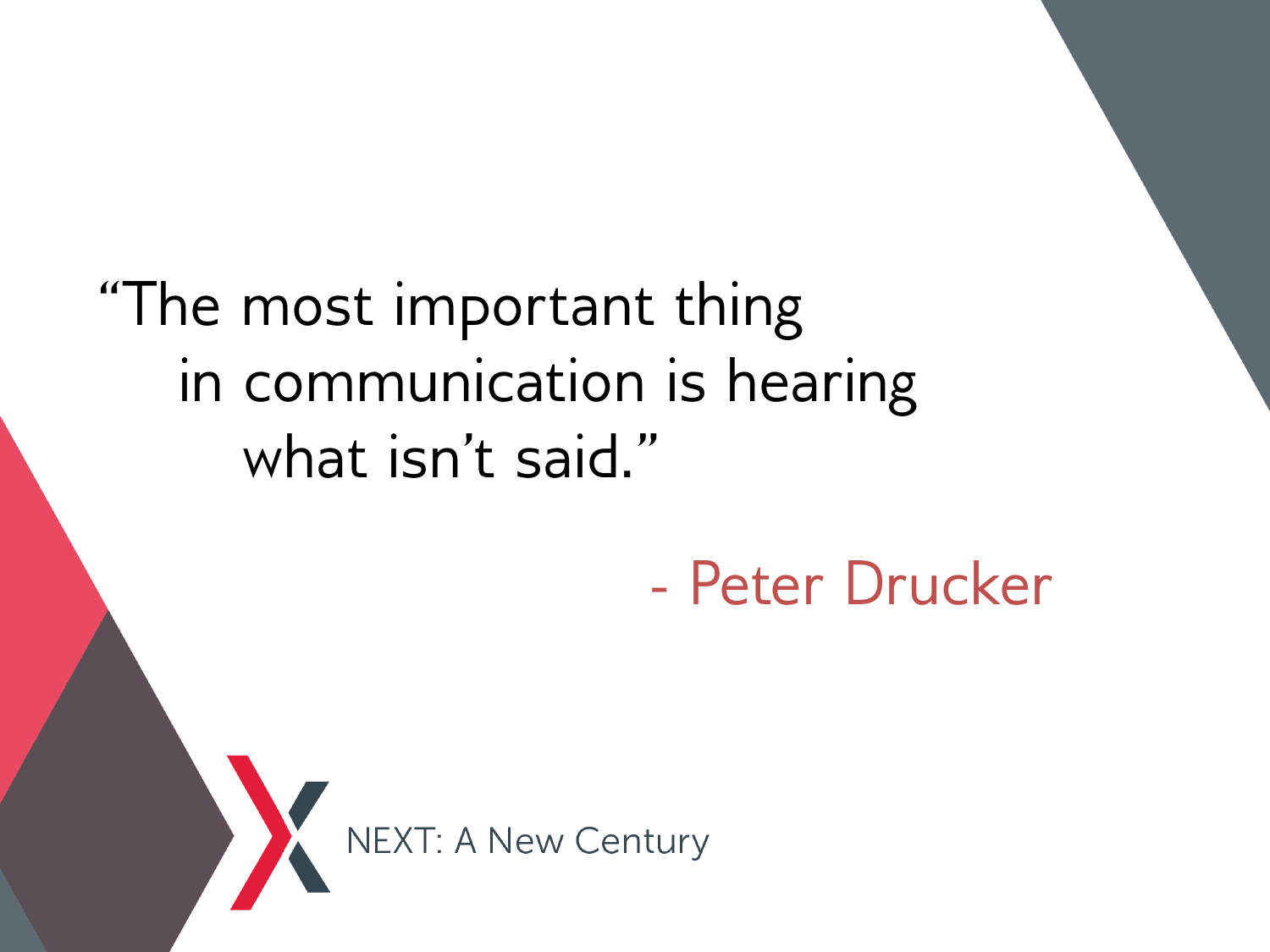

“The most important thing
  in communication is hearing
  what isn’t said.”

- Peter Drucker